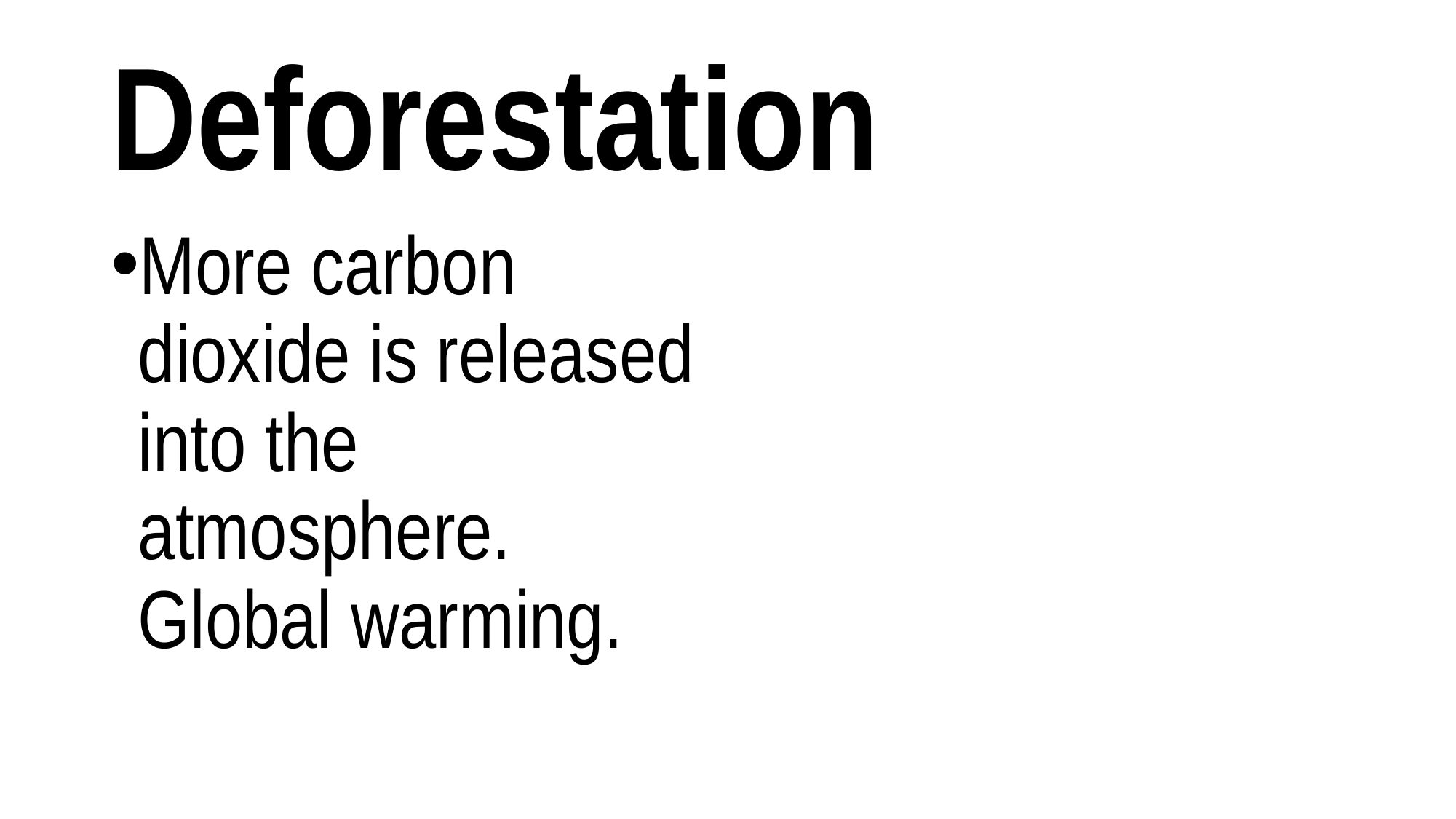

# Deforestation
More carbon dioxide is released into the atmosphere. Global warming.